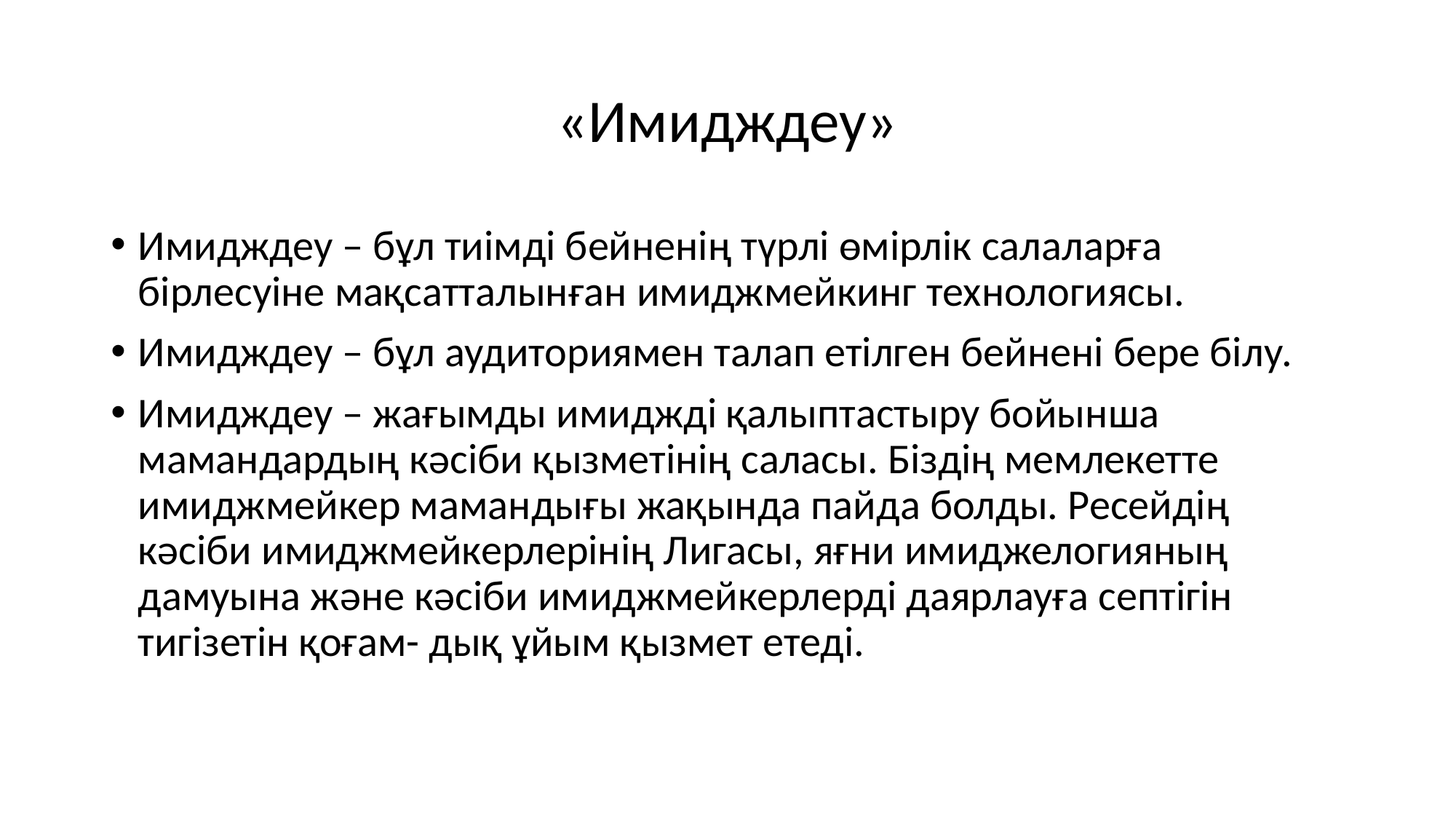

# «Имидждеу»
Имидждеу – бұл тиімді бейненің түрлі өмірлік салаларға бірлесуіне мақсатталынған имиджмейкинг технологиясы.
Имидждеу – бұл аудиториямен талап етілген бейнені бере білу.
Имидждеу – жағымды имиджді қалыптастыру бойынша мамандардың кəсіби қызметінің саласы. Біздің мемлекетте имиджмейкер мамандығы жақында пайда болды. Ресейдің кəсіби имиджмейкерлерінің Лигасы, яғни имиджелогияның дамуына жəне кəсіби имиджмейкерлерді даярлауға септігін тигізетін қоғам- дық ұйым қызмет етеді.